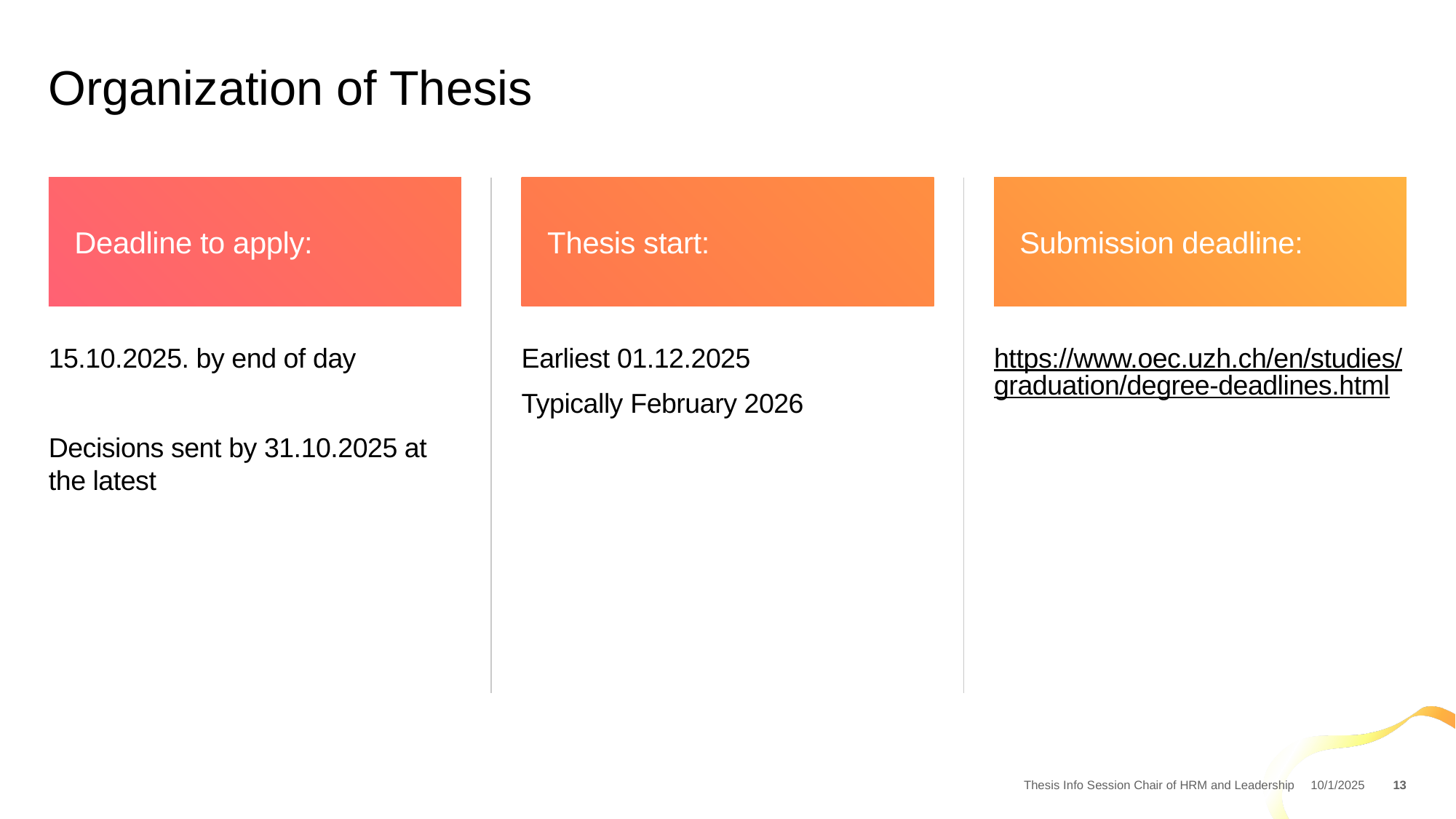

# Organization of Thesis
Deadline to apply:
Thesis start:
Submission deadline:
15.10.2025. by end of day

Decisions sent by 31.10.2025 at the latest

Earliest 01.12.2025
Typically February 2026

https://www.oec.uzh.ch/en/studies/graduation/degree-deadlines.html

Thesis Info Session Chair of HRM and Leadership
10/1/2025
13